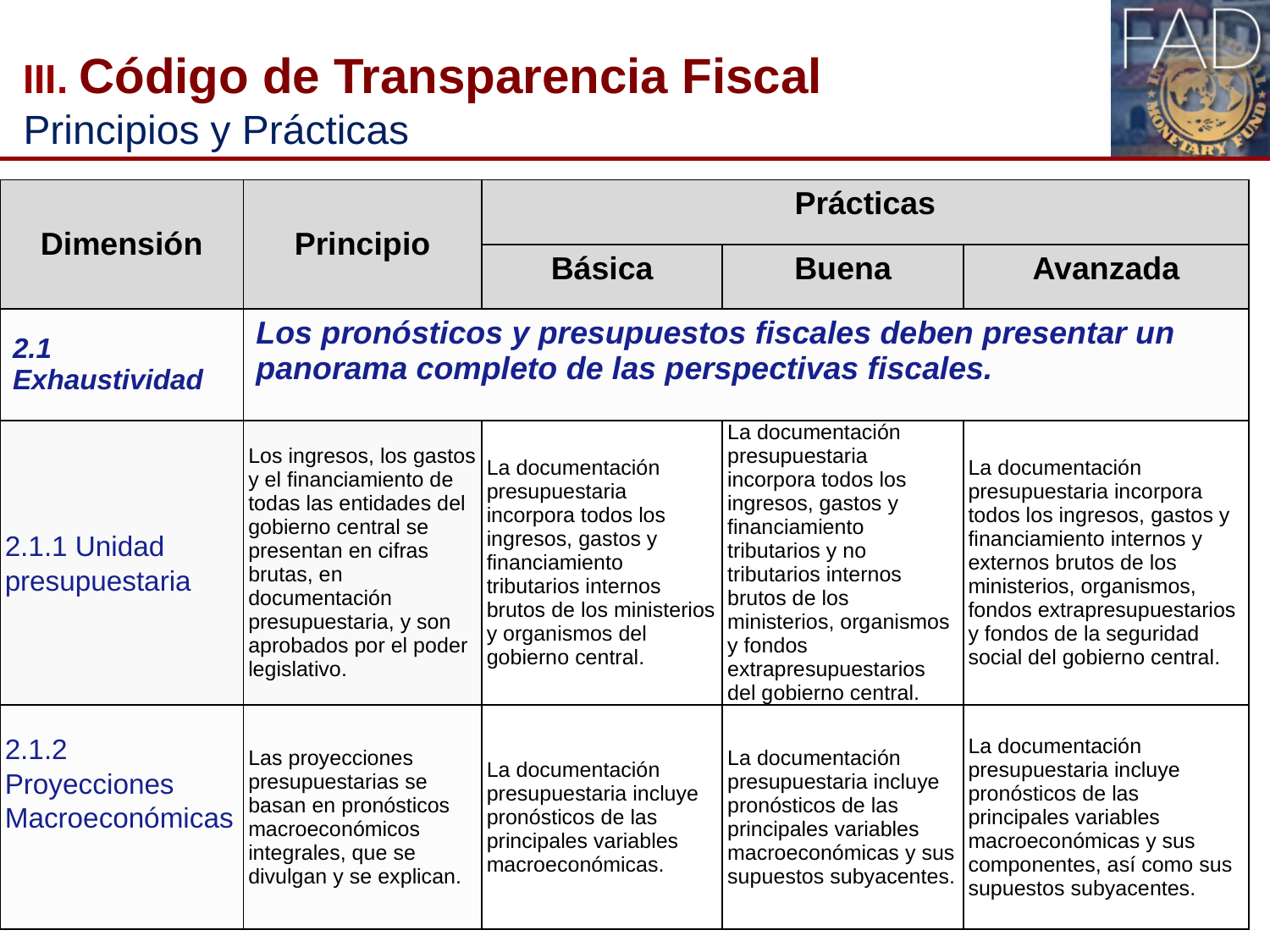

# III. Código de Transparencia Fiscal Principios y Prácticas
| Dimensión | Principio | Prácticas |  |  |
| --- | --- | --- | --- | --- |
|  |  | Básica | Buena | Avanzada |
| 2.1 Exhaustividad | Los pronósticos y presupuestos fiscales deben presentar un panorama completo de las perspectivas fiscales. |  |  |  |
| 2.1.1 Unidad presupuestaria | Los ingresos, los gastos y el financiamiento de todas las entidades del gobierno central se presentan en cifras brutas, en documentación presupuestaria, y son aprobados por el poder legislativo. | La documentación presupuestaria incorpora todos los ingresos, gastos y financiamiento tributarios internos brutos de los ministerios y organismos del gobierno central. | La documentación presupuestaria incorpora todos los ingresos, gastos y financiamiento tributarios y no tributarios internos brutos de los ministerios, organismos y fondos extrapresupuestarios del gobierno central. | La documentación presupuestaria incorpora todos los ingresos, gastos y financiamiento internos y externos brutos de los ministerios, organismos, fondos extrapresupuestarios y fondos de la seguridad social del gobierno central. |
| 2.1.2 Proyecciones Macroeconómicas | Las proyecciones presupuestarias se basan en pronósticos macroeconómicos integrales, que se divulgan y se explican. | La documentación presupuestaria incluye pronósticos de las principales variables macroeconómicas. | La documentación presupuestaria incluye pronósticos de las principales variables macroeconómicas y sus supuestos subyacentes. | La documentación presupuestaria incluye pronósticos de las principales variables macroeconómicas y sus componentes, así como sus supuestos subyacentes. |